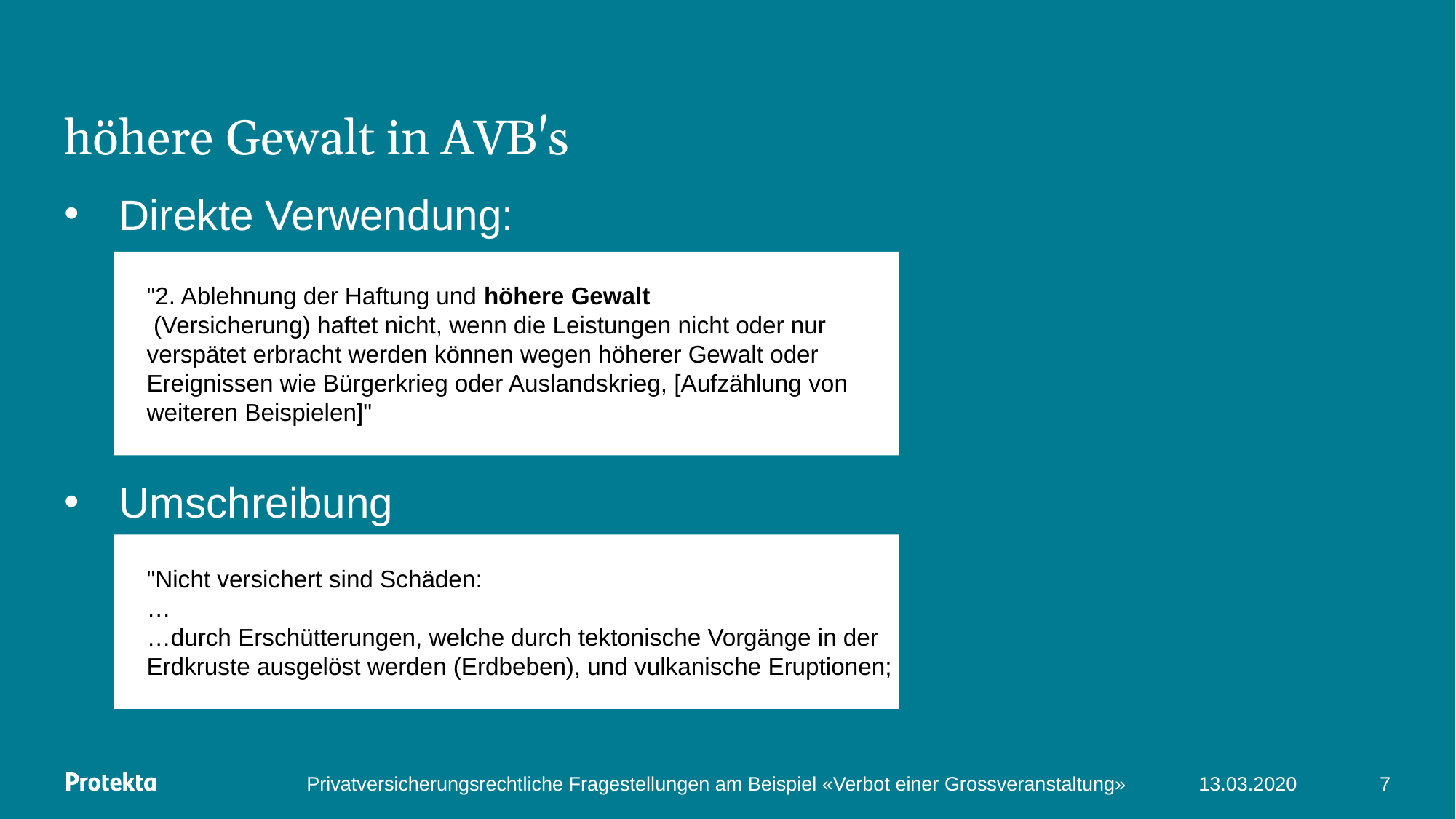

höhere Gewalt in AVB's
Direkte Verwendung:

Umschreibung

"2. Ablehnung der Haftung und höhere Gewalt
 (Versicherung) haftet nicht, wenn die Leistungen nicht oder nur verspätet erbracht werden können wegen höherer Gewalt oder Ereignissen wie Bürgerkrieg oder Auslandskrieg, [Aufzählung von weiteren Beispielen]"

"Nicht versichert sind Schäden:
…
…durch Erschütterungen, welche durch tektonische Vorgänge in der Erdkruste ausgelöst werden (Erdbeben), und vulkanische Eruptionen;

Privatversicherungsrechtliche Fragestellungen am Beispiel «Verbot einer Grossveranstaltung»
13.03.2020
7